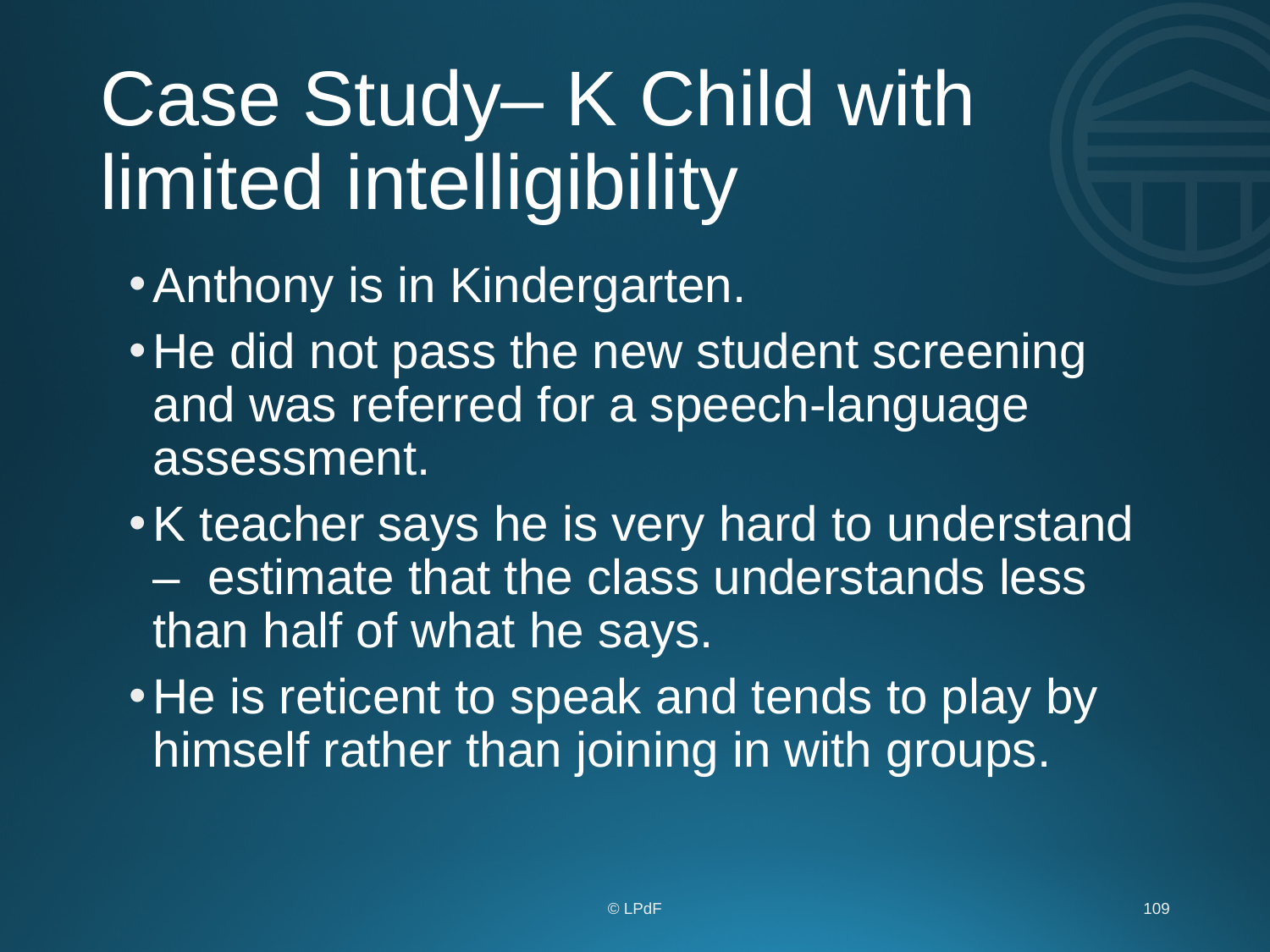

# Case Study– K Child with limited intelligibility
Anthony is in Kindergarten.
He did not pass the new student screening and was referred for a speech-language assessment.
K teacher says he is very hard to understand –  estimate that the class understands less than half of what he says.
He is reticent to speak and tends to play by himself rather than joining in with groups.

© LPdF
109